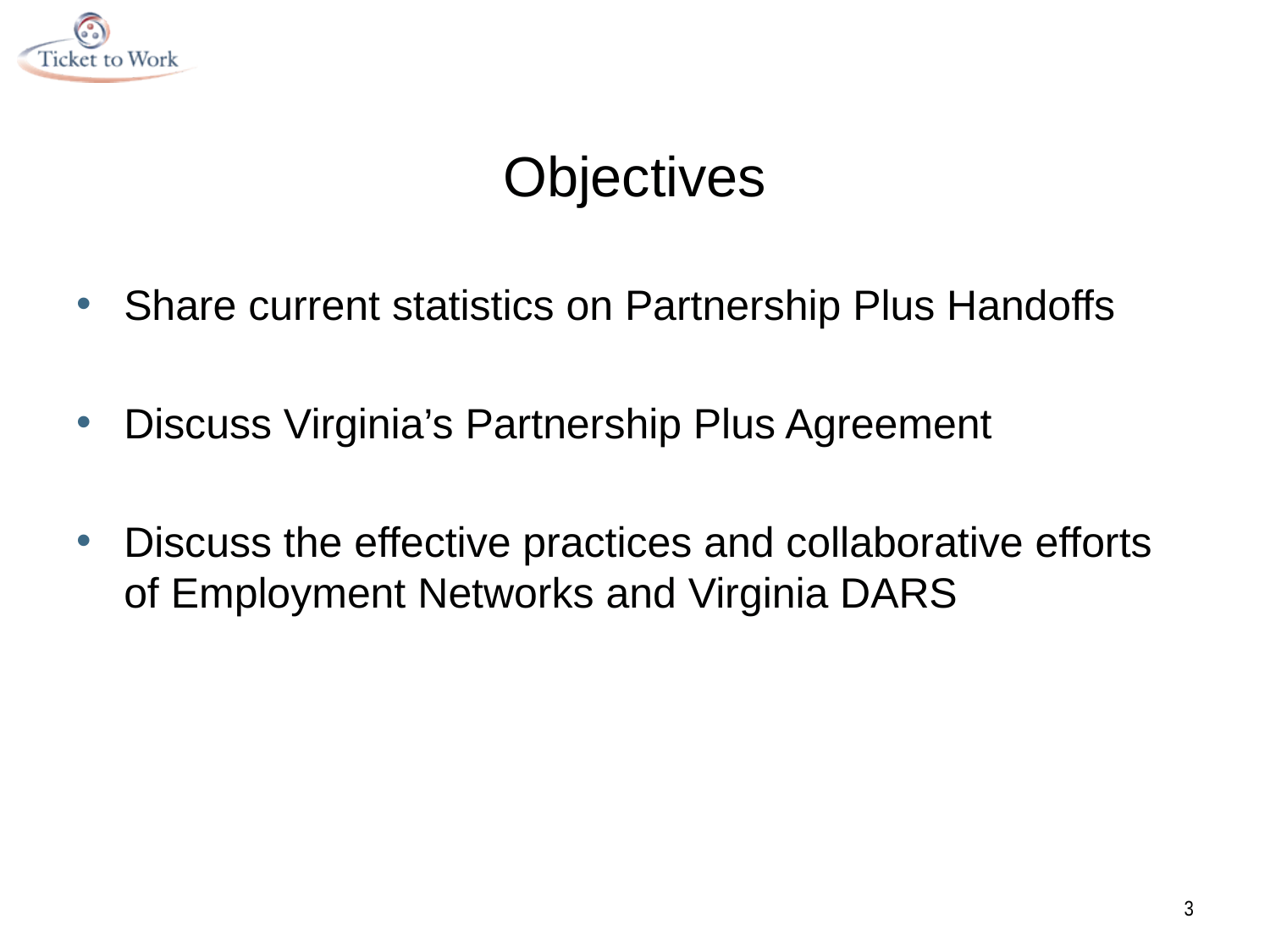

# Objectives
Share current statistics on Partnership Plus Handoffs

Discuss Virginia’s Partnership Plus Agreement

Discuss the effective practices and collaborative efforts of Employment Networks and Virginia DARS
3